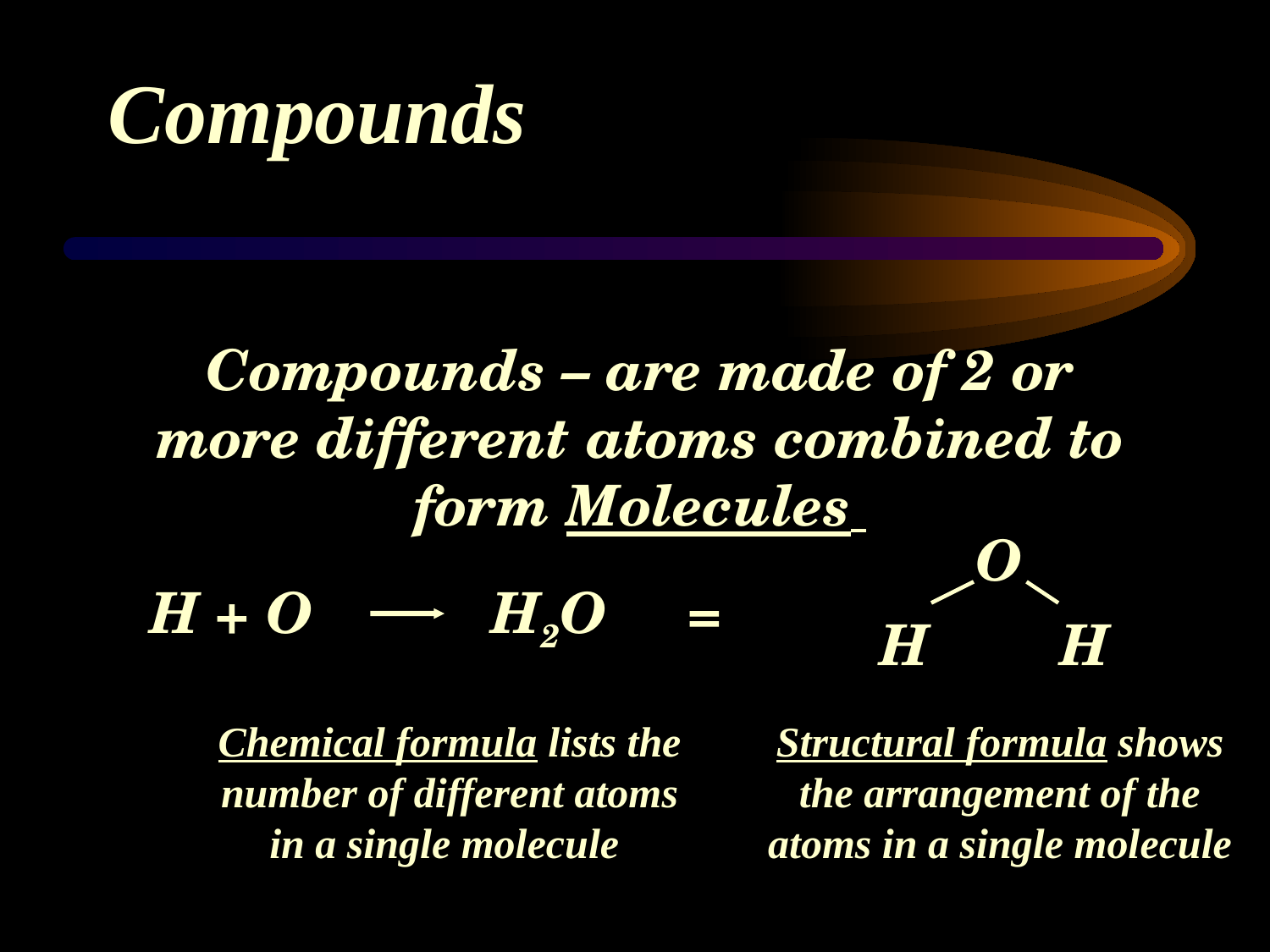

Compounds
Compounds – are made of 2 or more different atoms combined to form Molecules
O

H
H
H + O           H2O     =

Chemical formula lists the number of different atoms in a single molecule
Structural formula shows the arrangement of the atoms in a single molecule